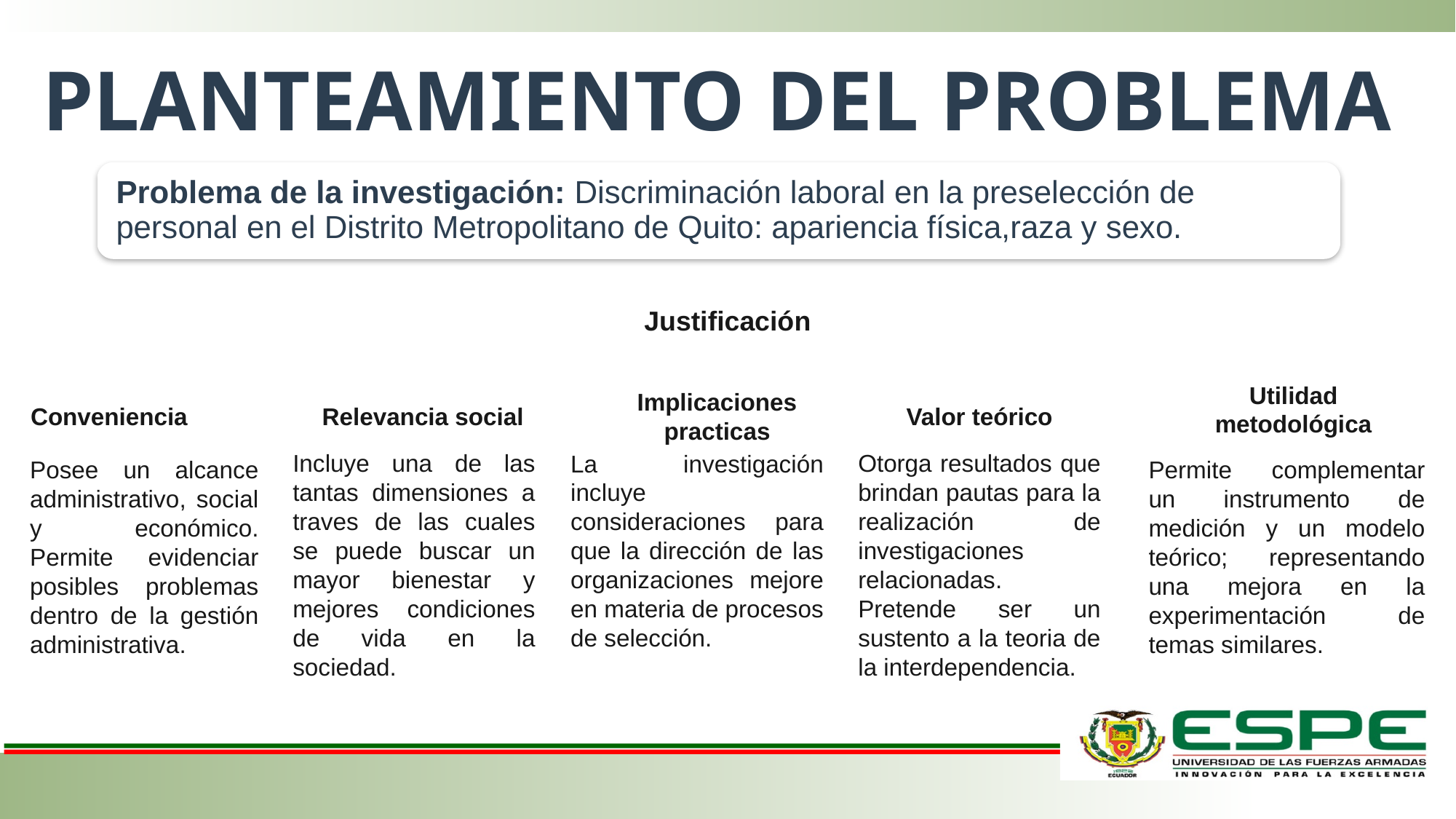

# PROBLEMA
PLANTEAMIENTO DEL PROBLEMA
Problema de la investigación: Discriminación laboral en la preselección de personal en el Distrito Metropolitano de Quito: apariencia física,raza y sexo.
Justificación
Utilidad metodológica
Implicaciones practicas
Relevancia social
Conveniencia
Valor teórico
Incluye una de las tantas dimensiones a traves de las cuales se puede buscar un mayor bienestar y mejores condiciones de vida en la sociedad.
Otorga resultados que brindan pautas para la realización de investigaciones relacionadas. Pretende ser un sustento a la teoria de la interdependencia.
La investigación incluye consideraciones para que la dirección de las organizaciones mejore en materia de procesos de selección.
Posee un alcance administrativo, social y económico. Permite evidenciar posibles problemas dentro de la gestión administrativa.
Permite complementar un instrumento de medición y un modelo teórico; representando una mejora en la experimentación de temas similares.